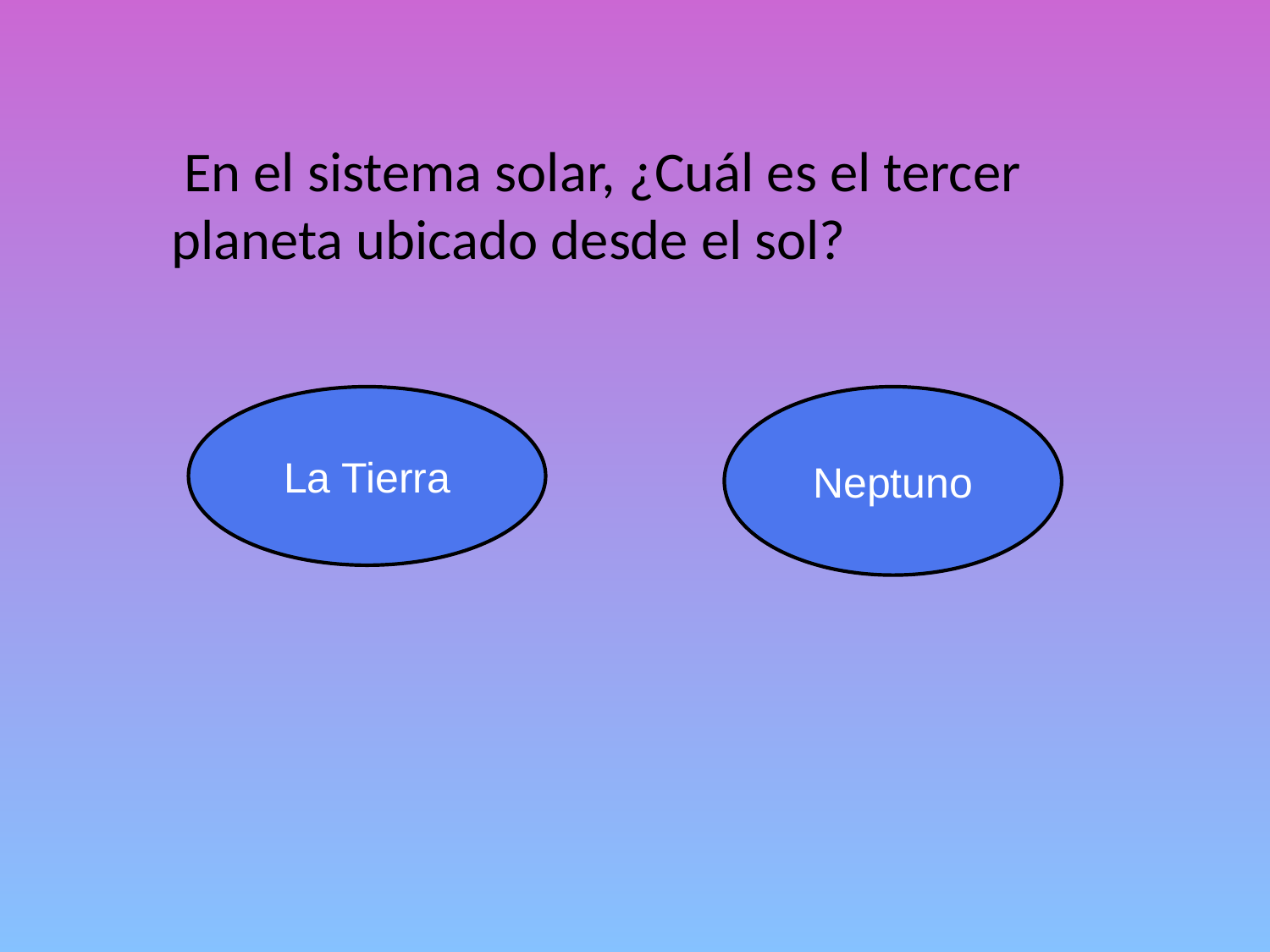

En el sistema solar, ¿Cuál es el tercer planeta ubicado desde el sol?

La Tierra
Neptuno